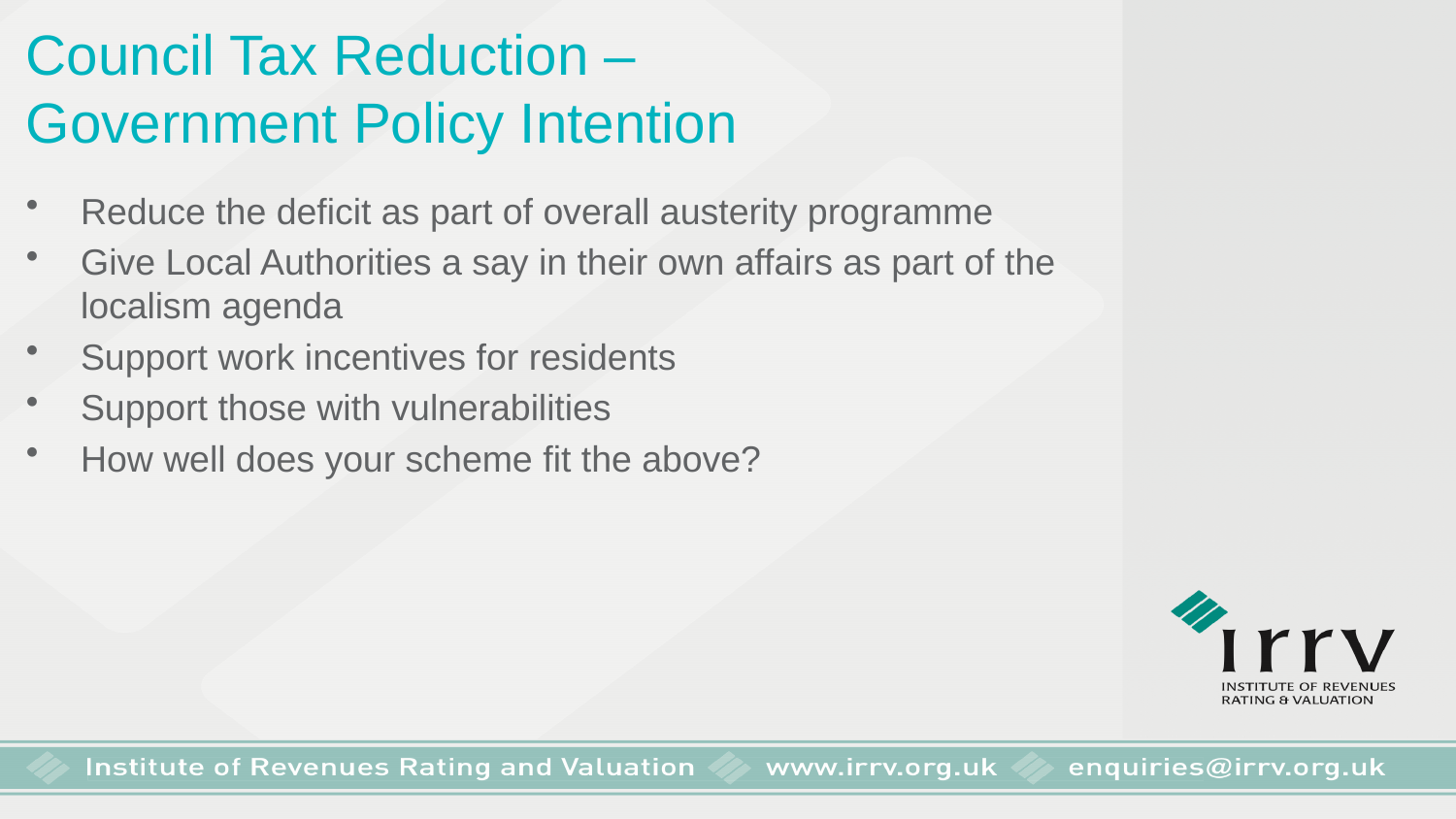

Council Tax Reduction –
Government Policy Intention
Reduce the deficit as part of overall austerity programme
Give Local Authorities a say in their own affairs as part of the localism agenda
Support work incentives for residents
Support those with vulnerabilities
How well does your scheme fit the above?